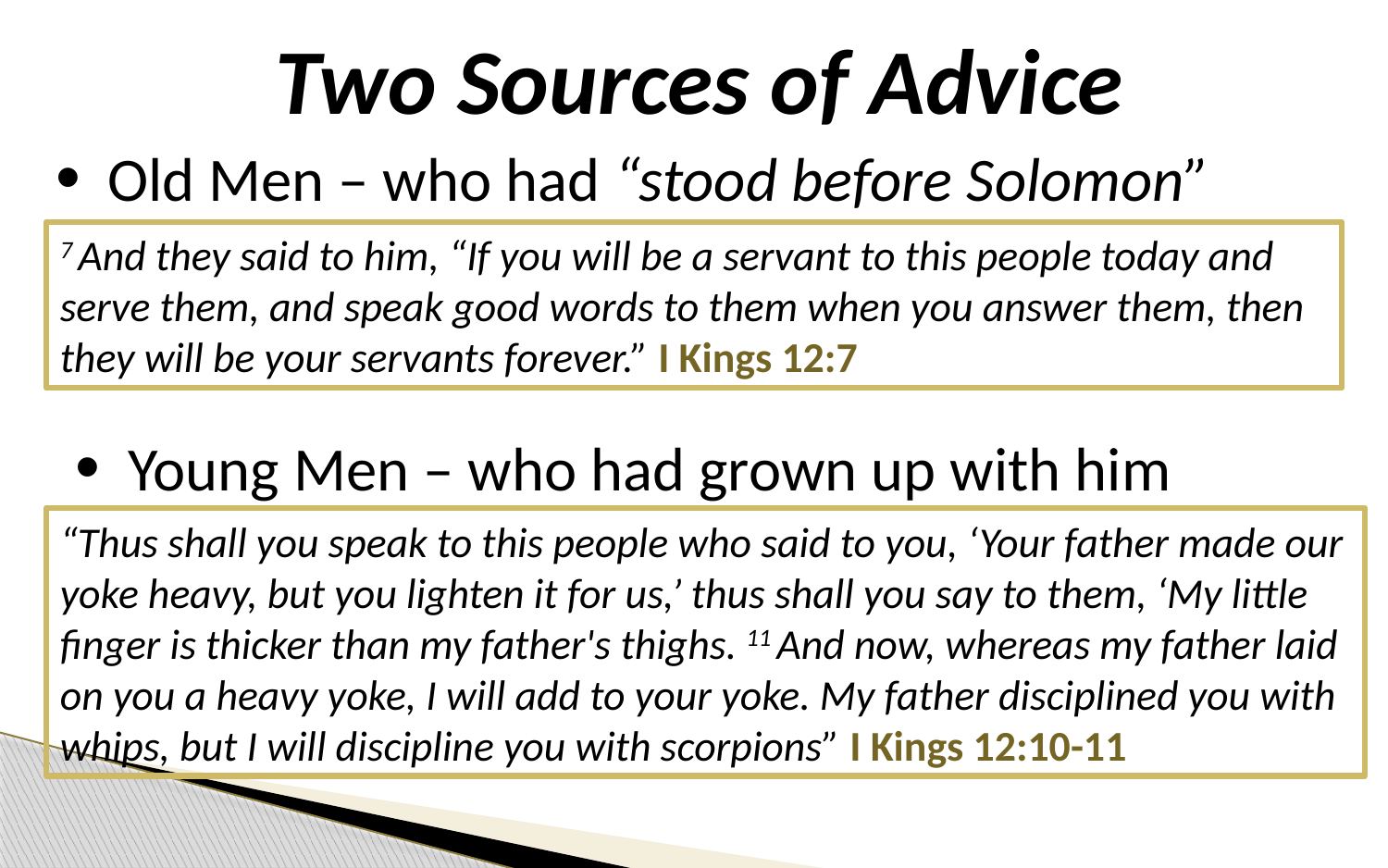

Two Sources of Advice
Old Men – who had “stood before Solomon”
7 And they said to him, “If you will be a servant to this people today and serve them, and speak good words to them when you answer them, then they will be your servants forever.” I Kings 12:7
Young Men – who had grown up with him
“Thus shall you speak to this people who said to you, ‘Your father made our yoke heavy, but you lighten it for us,’ thus shall you say to them, ‘My little finger is thicker than my father's thighs. 11 And now, whereas my father laid on you a heavy yoke, I will add to your yoke. My father disciplined you with whips, but I will discipline you with scorpions” I Kings 12:10-11